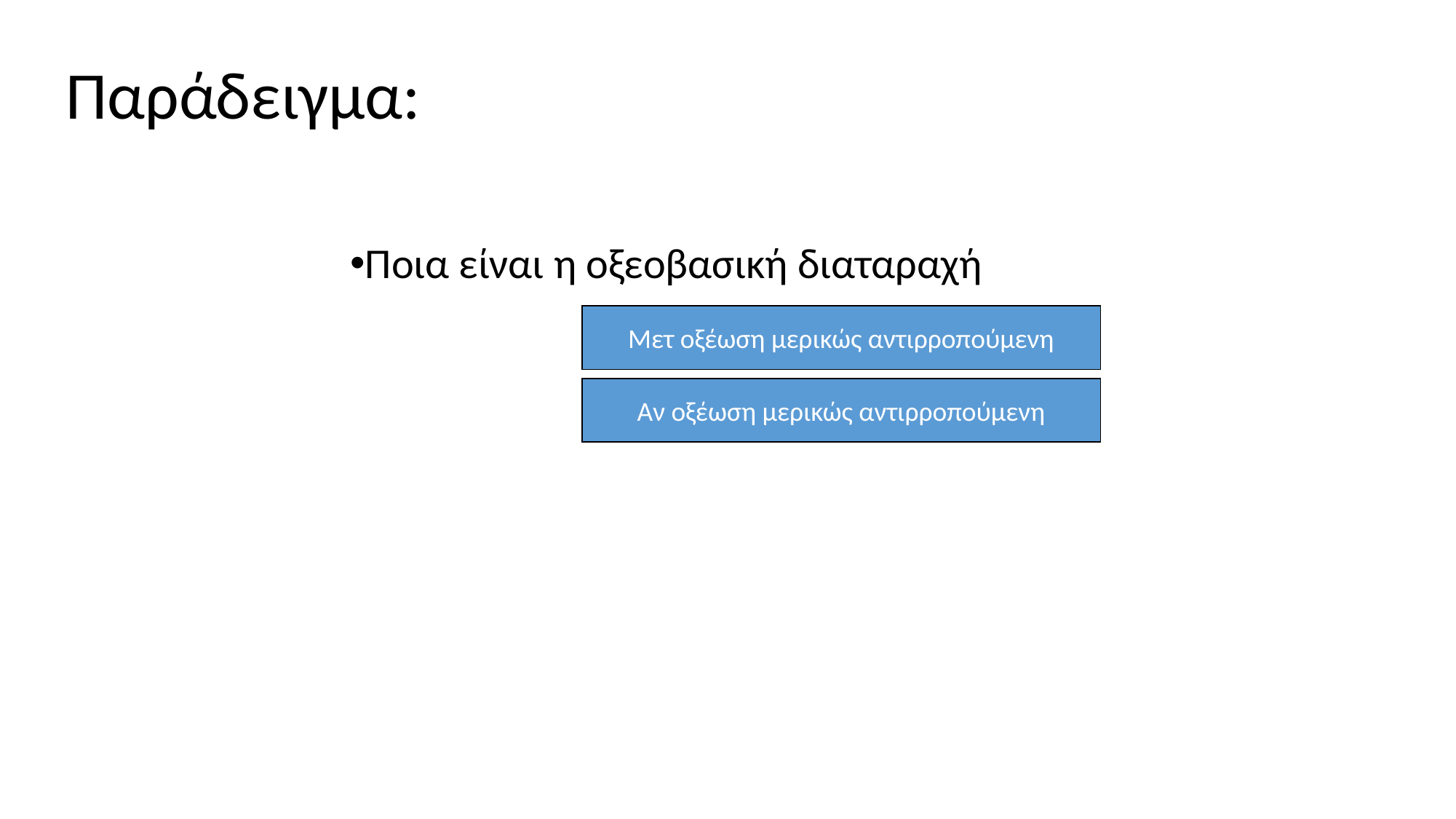

Παράδειγμα:
Ποια είναι η οξεοβασική διαταραχή

				Right!
			       Try Again

Μετ οξέωση μερικώς αντιρροπούμενη
Αν οξέωση μερικώς αντιρροπούμενη